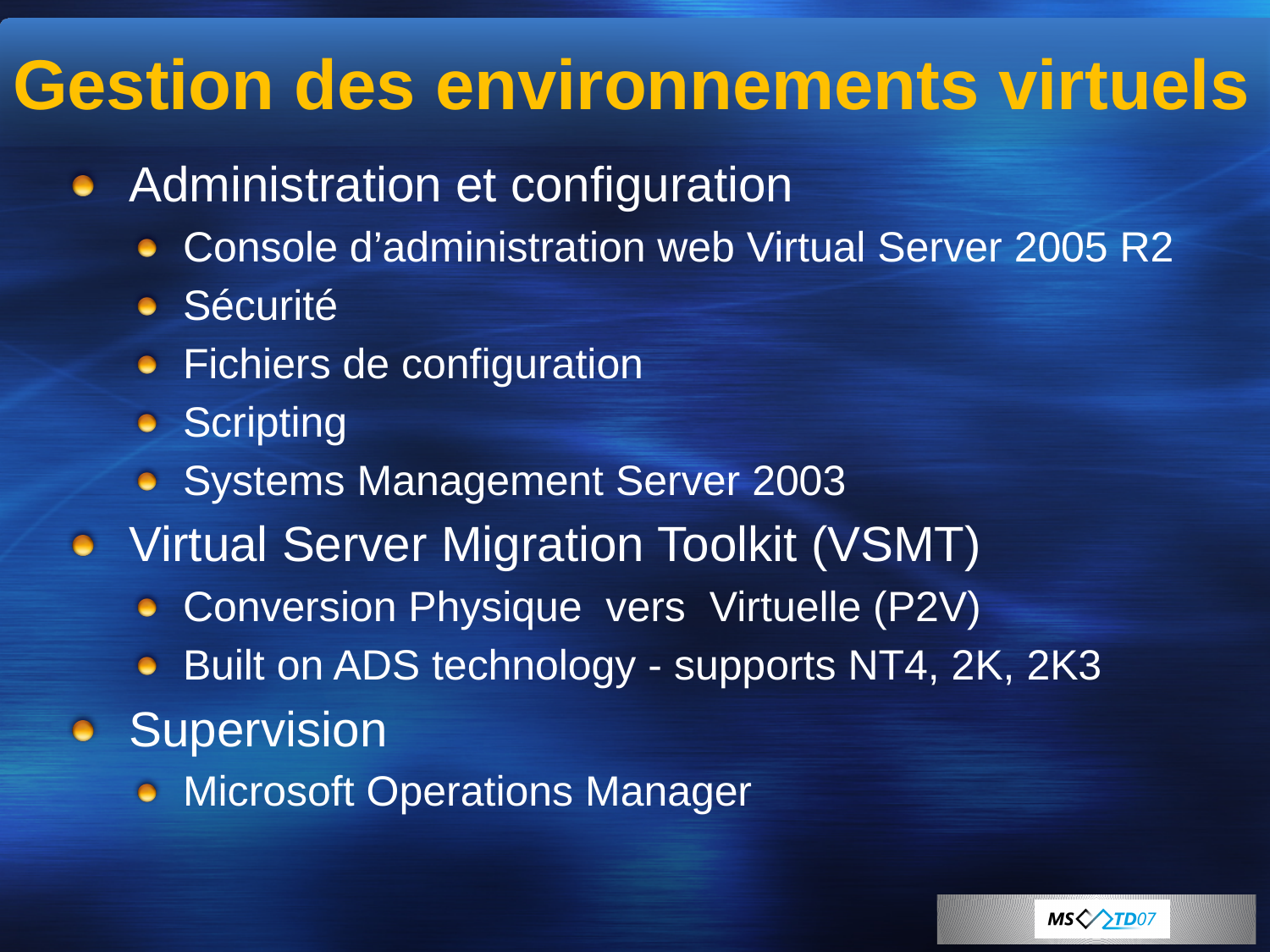

# Gestion des environnements virtuels
Administration et configuration
Console d’administration web Virtual Server 2005 R2
Sécurité
Fichiers de configuration
Scripting
Systems Management Server 2003
Virtual Server Migration Toolkit (VSMT)
Conversion Physique  vers  Virtuelle (P2V)
Built on ADS technology - supports NT4, 2K, 2K3
Supervision
Microsoft Operations Manager